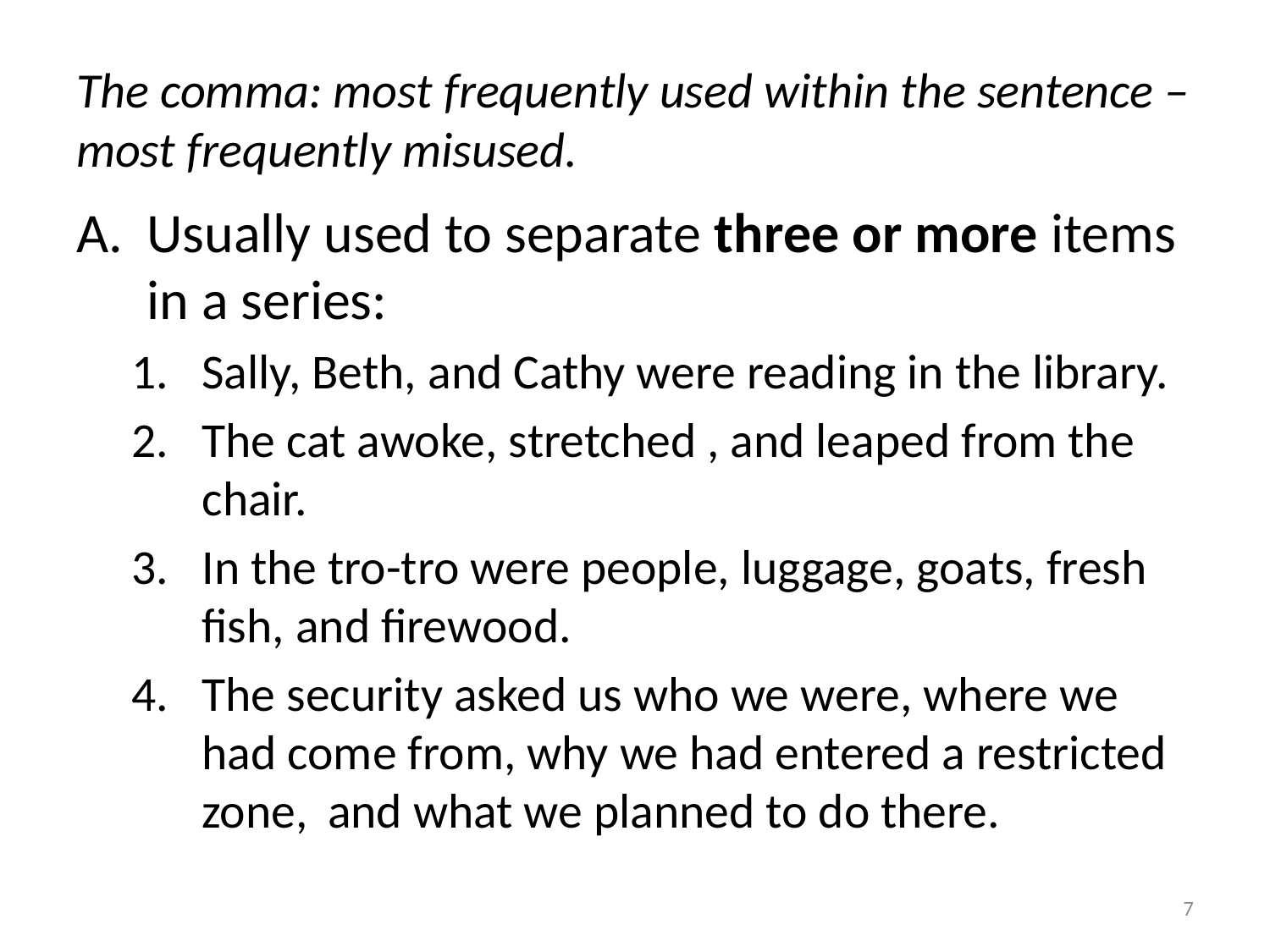

# The comma: most frequently used within the sentence –most frequently misused.
Usually used to separate three or more items in a series:
Sally, Beth, and Cathy were reading in the library.
The cat awoke, stretched , and leaped from the chair.
In the tro-tro were people, luggage, goats, fresh fish, and firewood.
The security asked us who we were, where we had come from, why we had entered a restricted zone, 	and what we planned to do there.
7